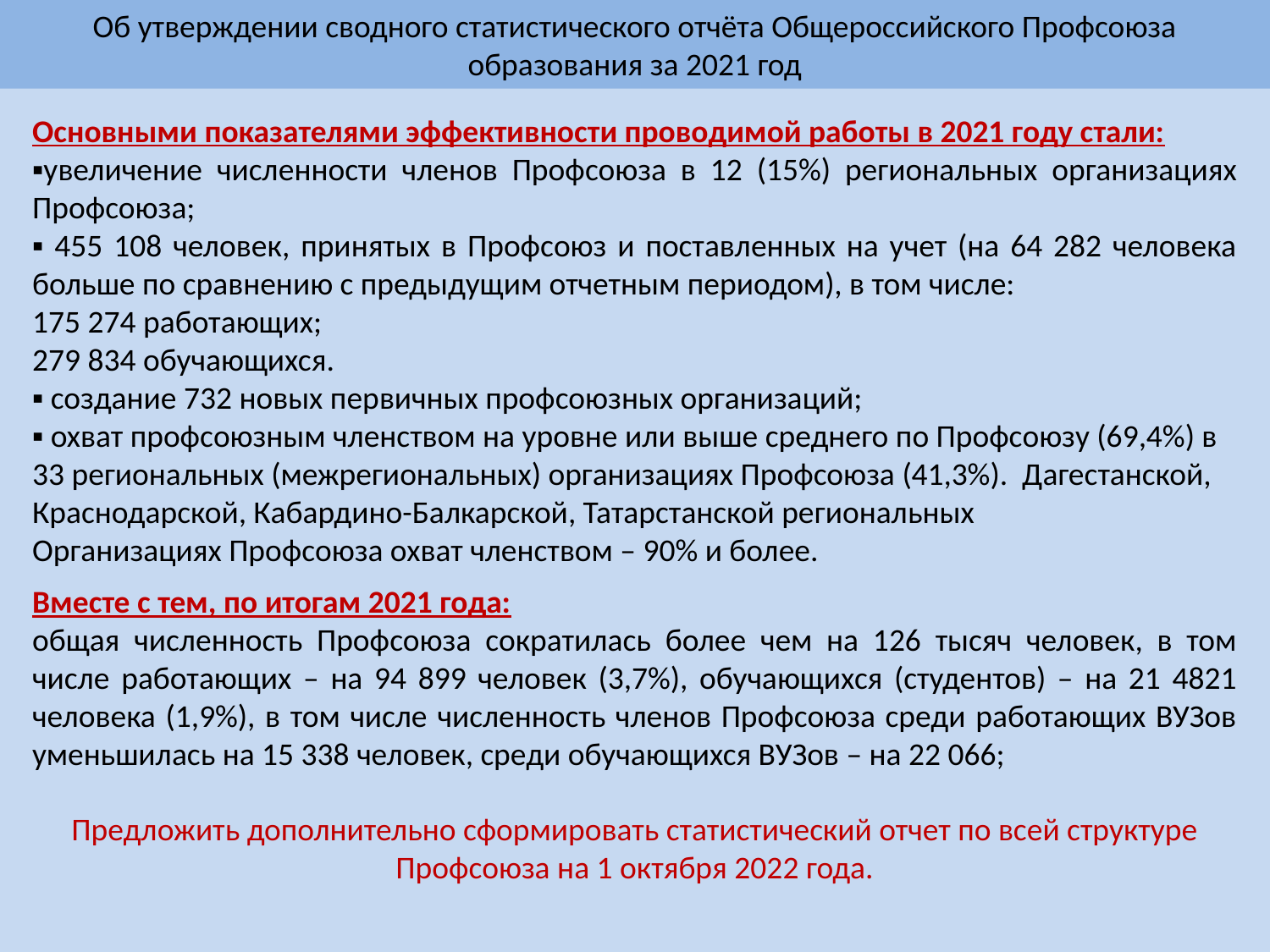

Об утверждении сводного статистического отчёта Общероссийского Профсоюза образования за 2021 год
Основными показателями эффективности проводимой работы в 2021 году стали:
▪увеличение численности членов Профсоюза в 12 (15%) региональных организациях Профсоюза;
▪ 455 108 человек, принятых в Профсоюз и поставленных на учет (на 64 282 человека больше по сравнению с предыдущим отчетным периодом), в том числе:
175 274 работающих;
279 834 обучающихся.
▪ создание 732 новых первичных профсоюзных организаций;
▪ охват профсоюзным членством на уровне или выше среднего по Профсоюзу (69,4%) в 33 региональных (межрегиональных) организациях Профсоюза (41,3%).  Дагестанской, Краснодарской, Кабардино-Балкарской, Татарстанской региональных
Организациях Профсоюза охват членством – 90% и более.

Вместе с тем, по итогам 2021 года:
общая численность Профсоюза сократилась более чем на 126 тысяч человек, в том числе работающих – на 94 899 человек (3,7%), обучающихся (студентов) – на 21 4821 человека (1,9%), в том числе численность членов Профсоюза среди работающих ВУЗов уменьшилась на 15 338 человек, среди обучающихся ВУЗов – на 22 066;
Предложить дополнительно сформировать статистический отчет по всей структуре Профсоюза на 1 октября 2022 года.